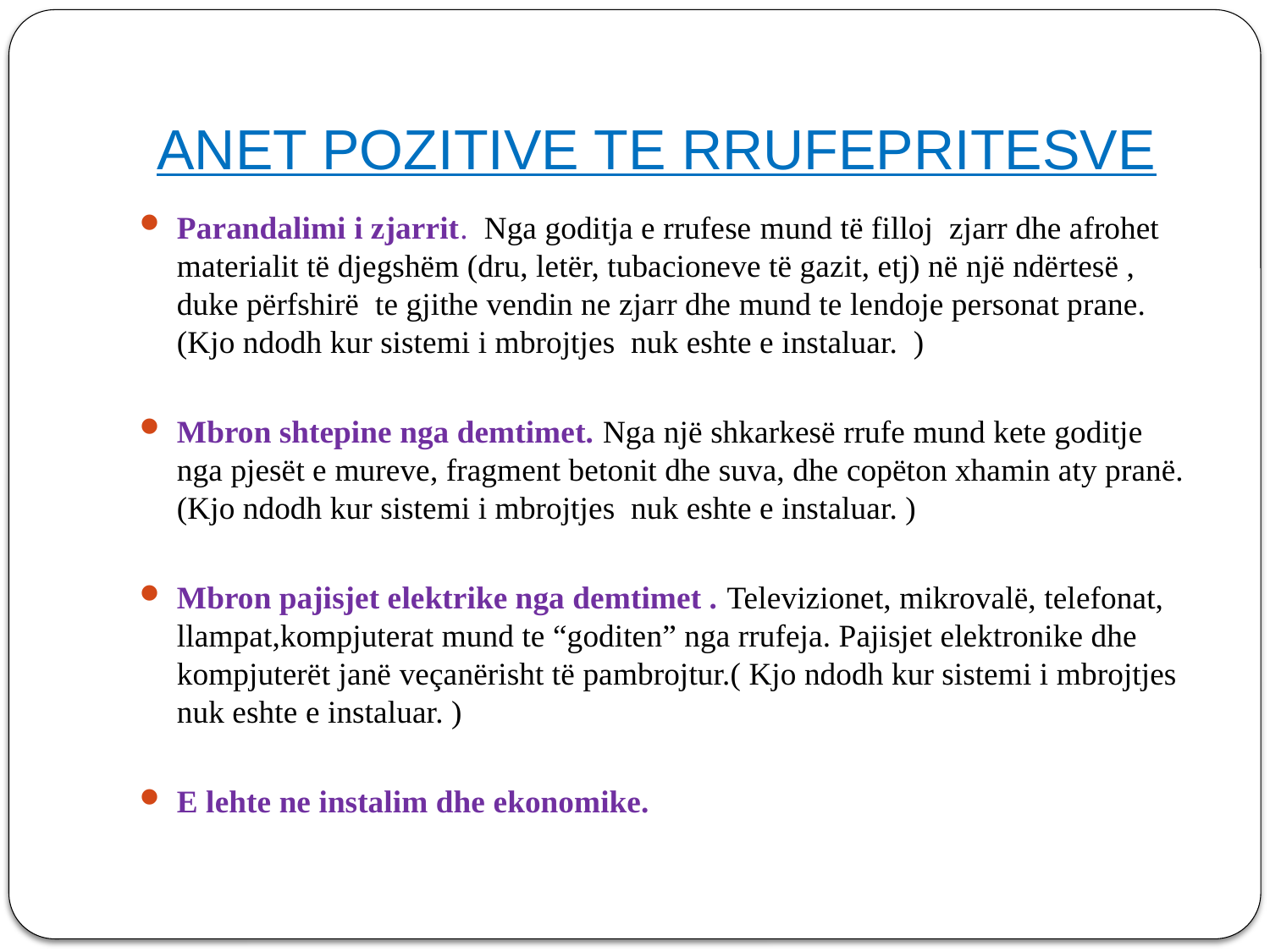

# ANET POZITIVE TE RRUFEPRITESVE
Parandalimi i zjarrit.  Nga goditja e rrufese mund të filloj  zjarr dhe afrohet materialit të djegshëm (dru, letër, tubacioneve të gazit, etj) në një ndërtesë , duke përfshirë  te gjithe vendin ne zjarr dhe mund te lendoje personat prane. (Kjo ndodh kur sistemi i mbrojtjes  nuk eshte e instaluar.  )

Mbron shtepine nga demtimet. Nga një shkarkesë rrufe mund kete goditje nga pjesët e mureve, fragment betonit dhe suva, dhe copëton xhamin aty pranë. (Kjo ndodh kur sistemi i mbrojtjes  nuk eshte e instaluar. )

Mbron pajisjet elektrike nga demtimet . Televizionet, mikrovalë, telefonat, llampat,kompjuterat mund te “goditen” nga rrufeja. Pajisjet elektronike dhe kompjuterët janë veçanërisht të pambrojtur.( Kjo ndodh kur sistemi i mbrojtjes  nuk eshte e instaluar. )

E lehte ne instalim dhe ekonomike.